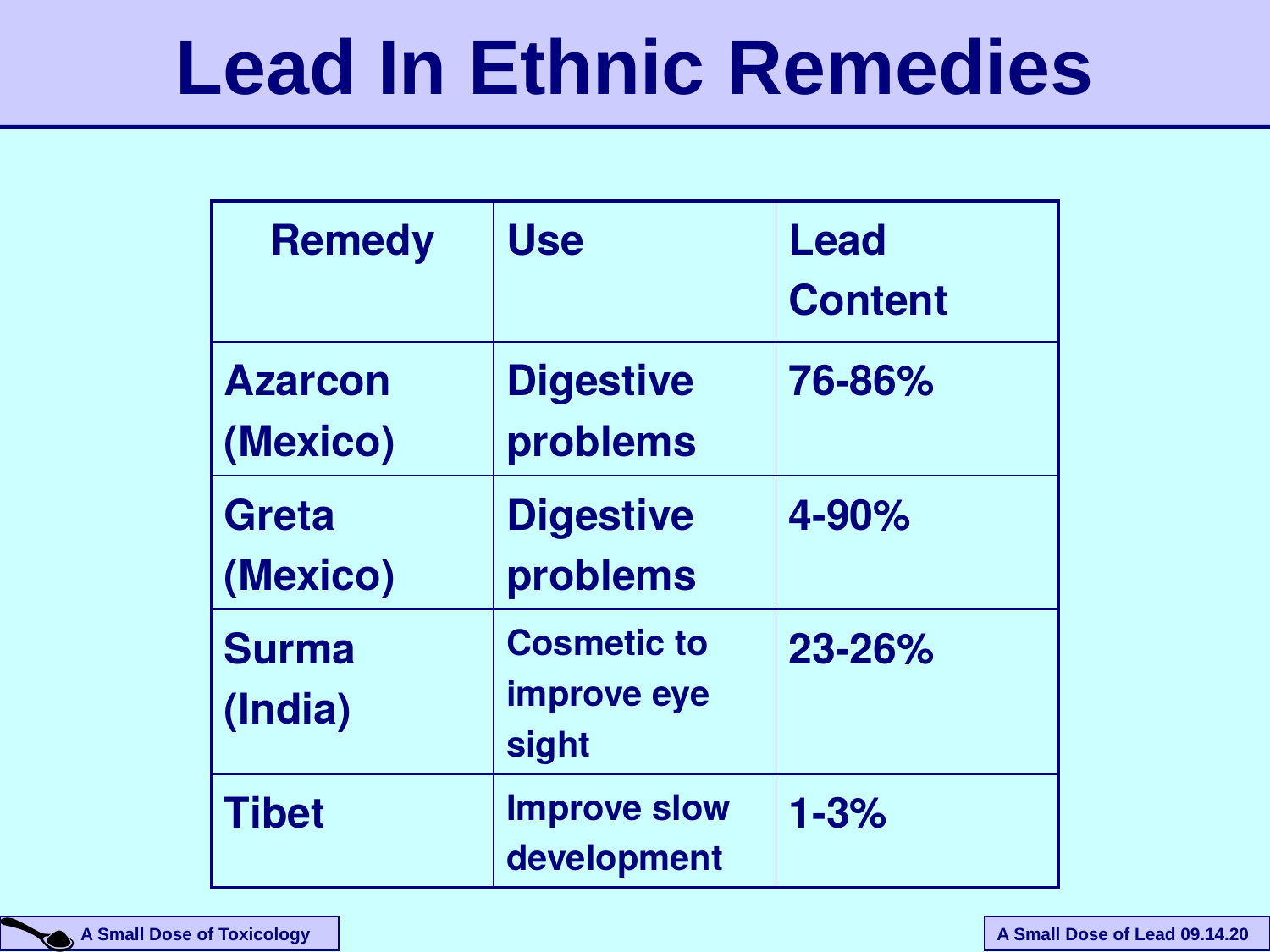

Lead In Ethnic Remedies
| Remedy | Use | Lead Content |
| --- | --- | --- |
| Azarcon (Mexico) | Digestive problems | 76-86% |
| Greta (Mexico) | Digestive problems | 4-90% |
| Surma (India) | Cosmetic to improve eye sight | 23-26% |
| Tibet | Improve slow development | 1-3% |